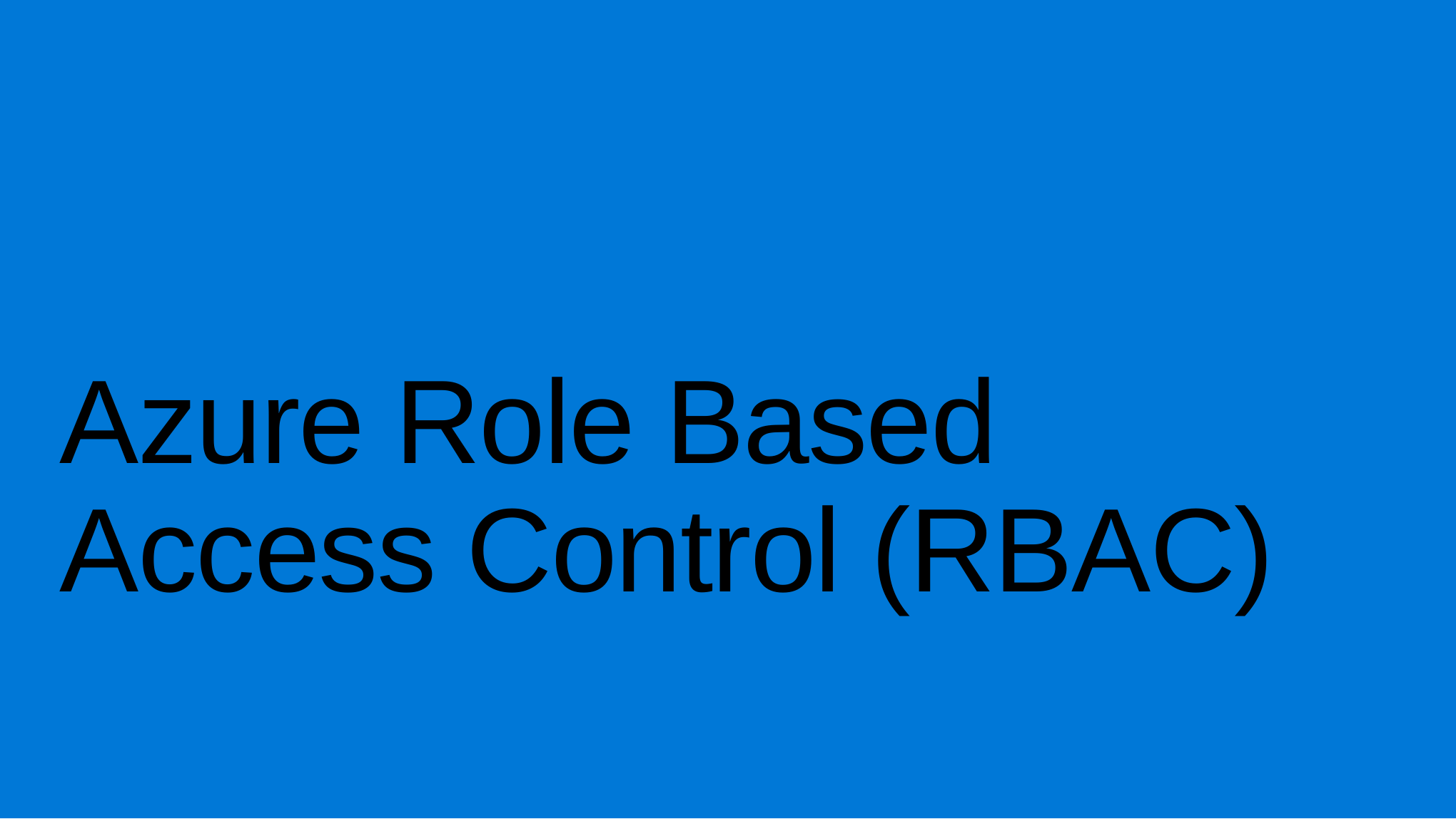

# Azure Role Based Access Control (RBAC)